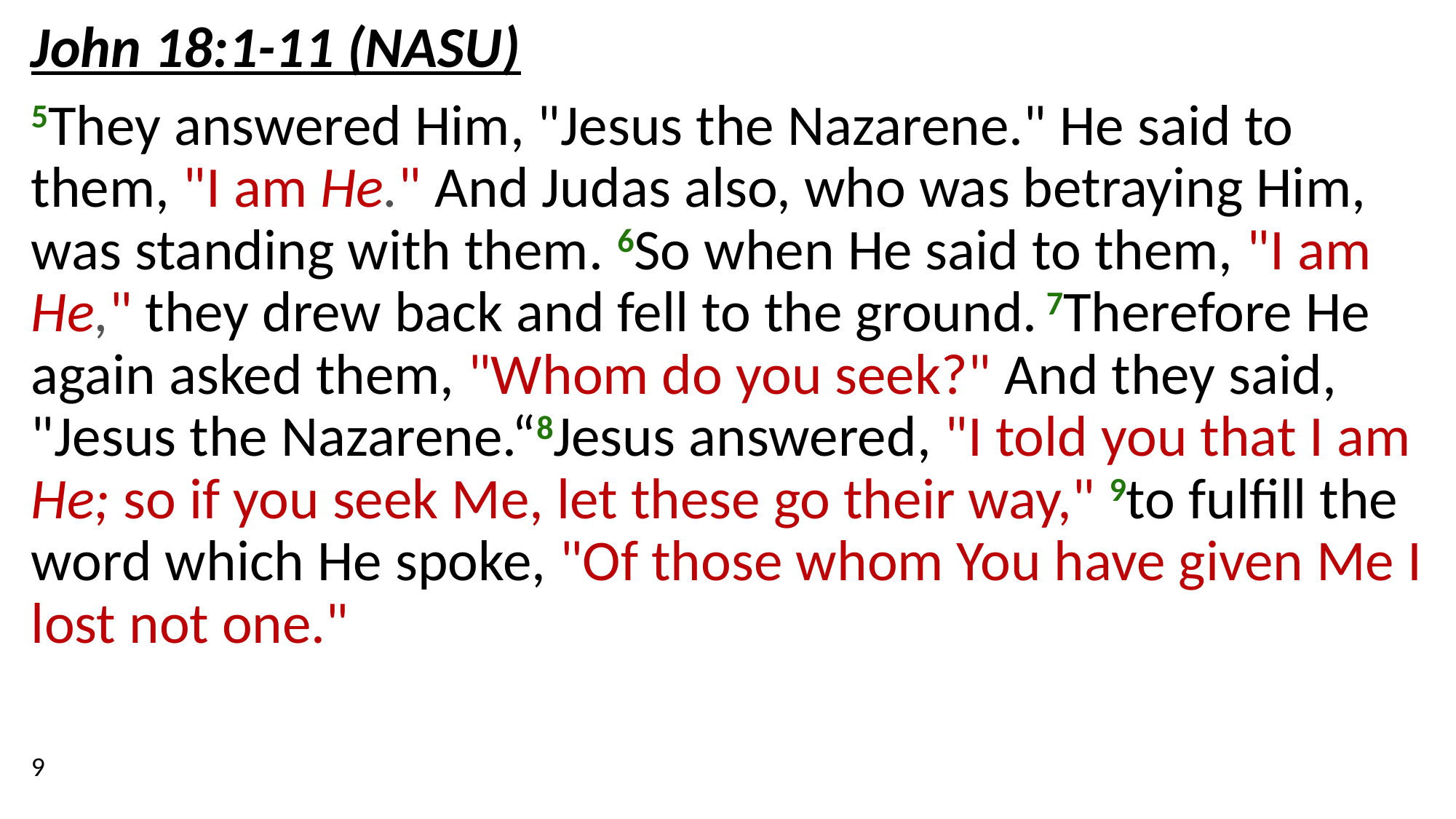

John 18:1-11 (NASU)
5They answered Him, "Jesus the Nazarene." He said to them, "I am He." And Judas also, who was betraying Him, was standing with them. 6So when He said to them, "I am He," they drew back and fell to the ground. 7Therefore He again asked them, "Whom do you seek?" And they said, "Jesus the Nazarene.“8Jesus answered, "I told you that I am He; so if you seek Me, let these go their way," 9to fulfill the word which He spoke, "Of those whom You have given Me I lost not one."
9